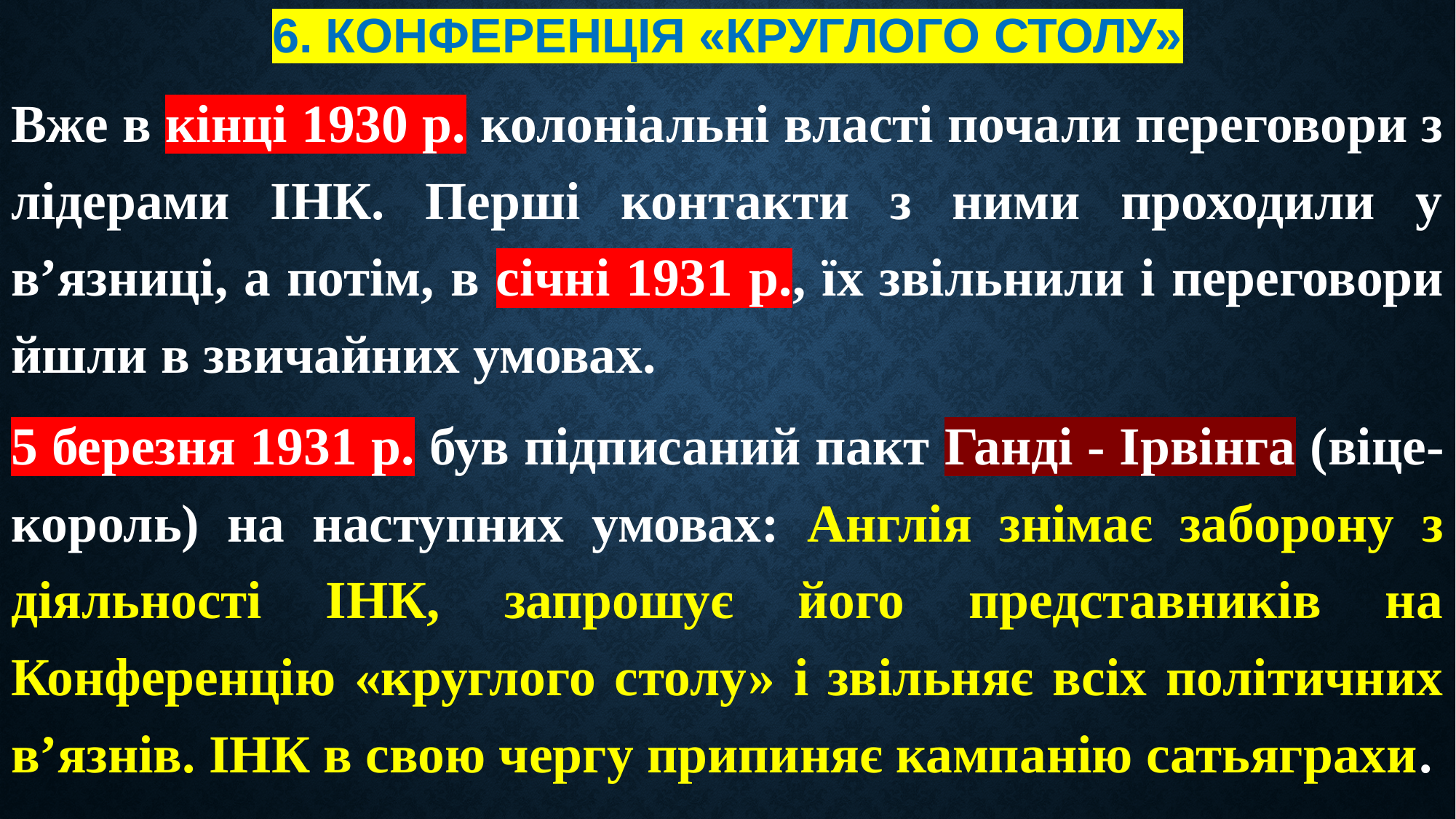

# 6. Конференція «круглого столу»
Вже в кінці 1930 р. колоніальні власті почали переговори з лідерами ІНК. Перші контакти з ними проходили у в’язниці, а потім, в січні 1931 р., їх звільнили і переговори йшли в звичайних умовах.
5 березня 1931 р. був підписаний пакт Ганді - Ірвінга (віце-король) на наступних умовах: Англія знімає заборону з діяльності ІНК, запрошує його представників на Конференцію «круглого столу» і звільняє всіх політичних в’язнів. ІНК в свою чергу припиняє кампанію сатьяграхи.